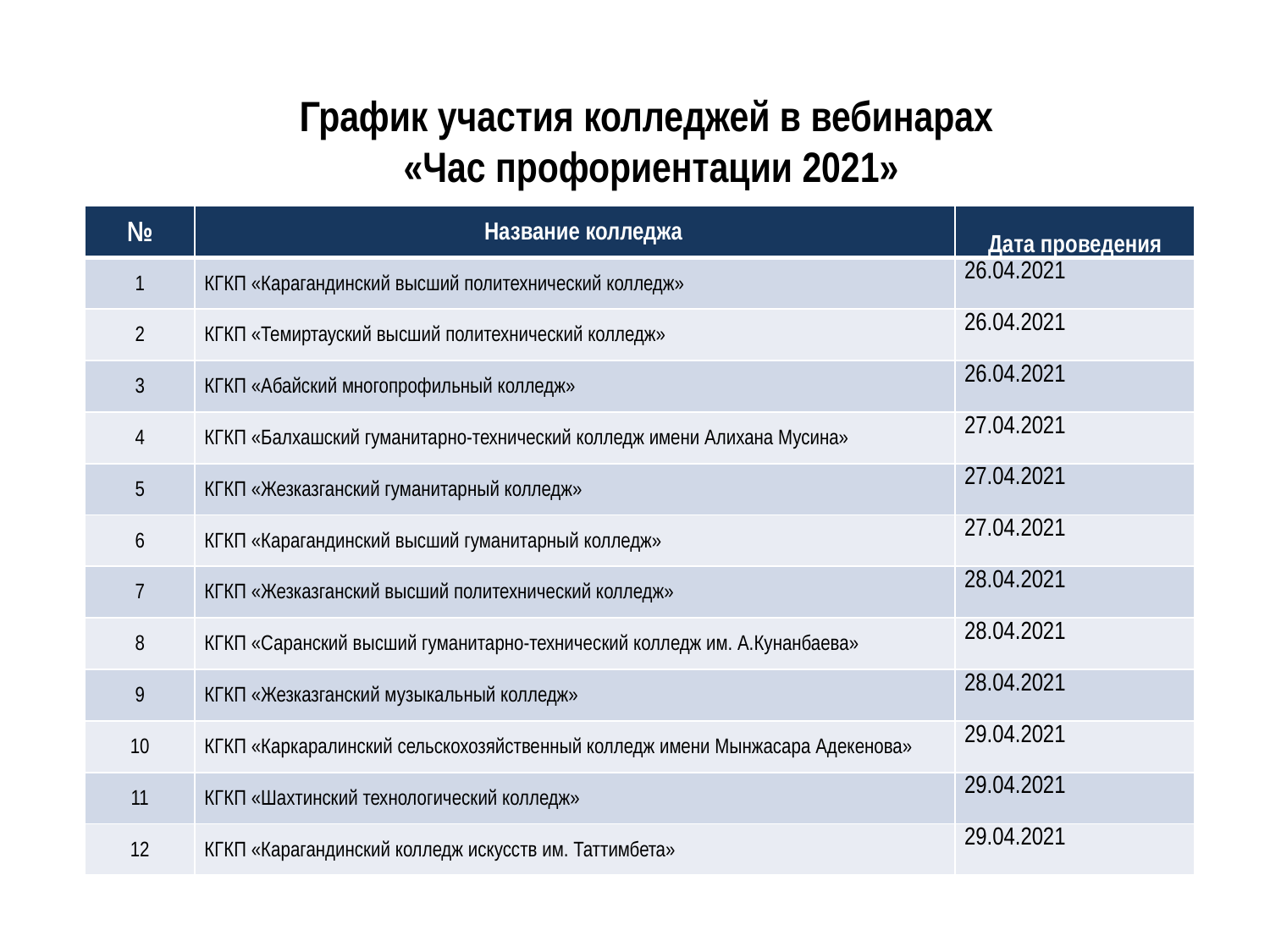

# График участия колледжей в вебинарах «Час профориентации 2021»
| № | Название колледжа | Дата проведения |
| --- | --- | --- |
| 1 | КГКП «Карагандинский высший политехнический колледж» | 26.04.2021 |
| 2 | КГКП «Темиртауский высший политехнический колледж» | 26.04.2021 |
| 3 | КГКП «Абайский многопрофильный колледж» | 26.04.2021 |
| 4 | КГКП «Балхашский гуманитарно-технический колледж имени Алихана Мусина» | 27.04.2021 |
| 5 | КГКП «Жезказганский гуманитарный колледж» | 27.04.2021 |
| 6 | КГКП «Карагандинский высший гуманитарный колледж» | 27.04.2021 |
| 7 | КГКП «Жезказганский высший политехнический колледж» | 28.04.2021 |
| 8 | КГКП «Саранский высший гуманитарно-технический колледж им. А.Кунанбаева» | 28.04.2021 |
| 9 | КГКП «Жезказганский музыкальный колледж» | 28.04.2021 |
| 10 | КГКП «Каркаралинский сельскохозяйственный колледж имени Мынжасара Адекенова» | 29.04.2021 |
| 11 | КГКП «Шахтинский технологический колледж» | 29.04.2021 |
| 12 | КГКП «Карагандинский колледж искусств им. Таттимбета» | 29.04.2021 |